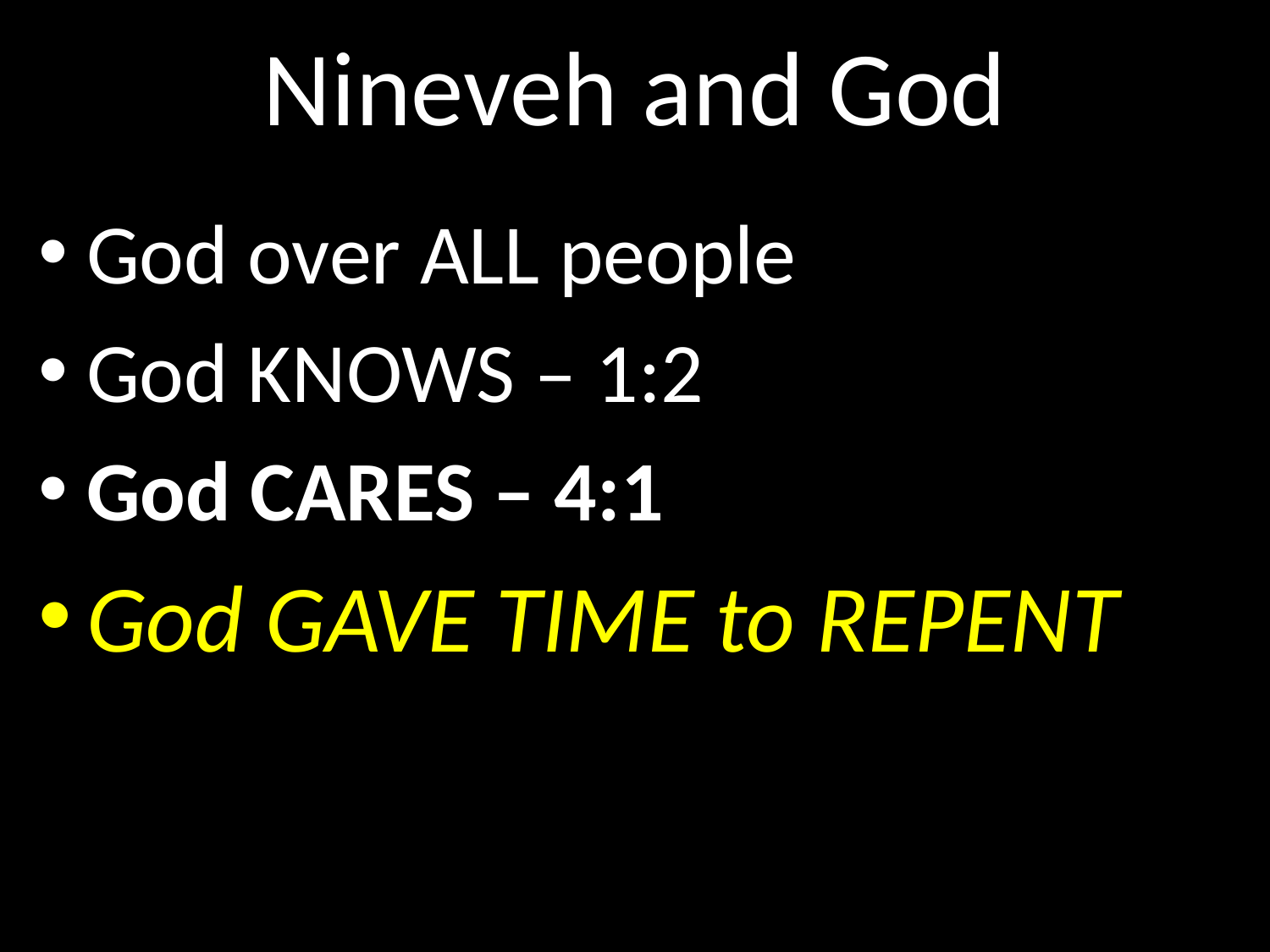

# Nineveh and God
GOD
God over ALL people
God KNOWS – 1:2
God CARES – 4:1
God GAVE TIME to REPENT

GOD